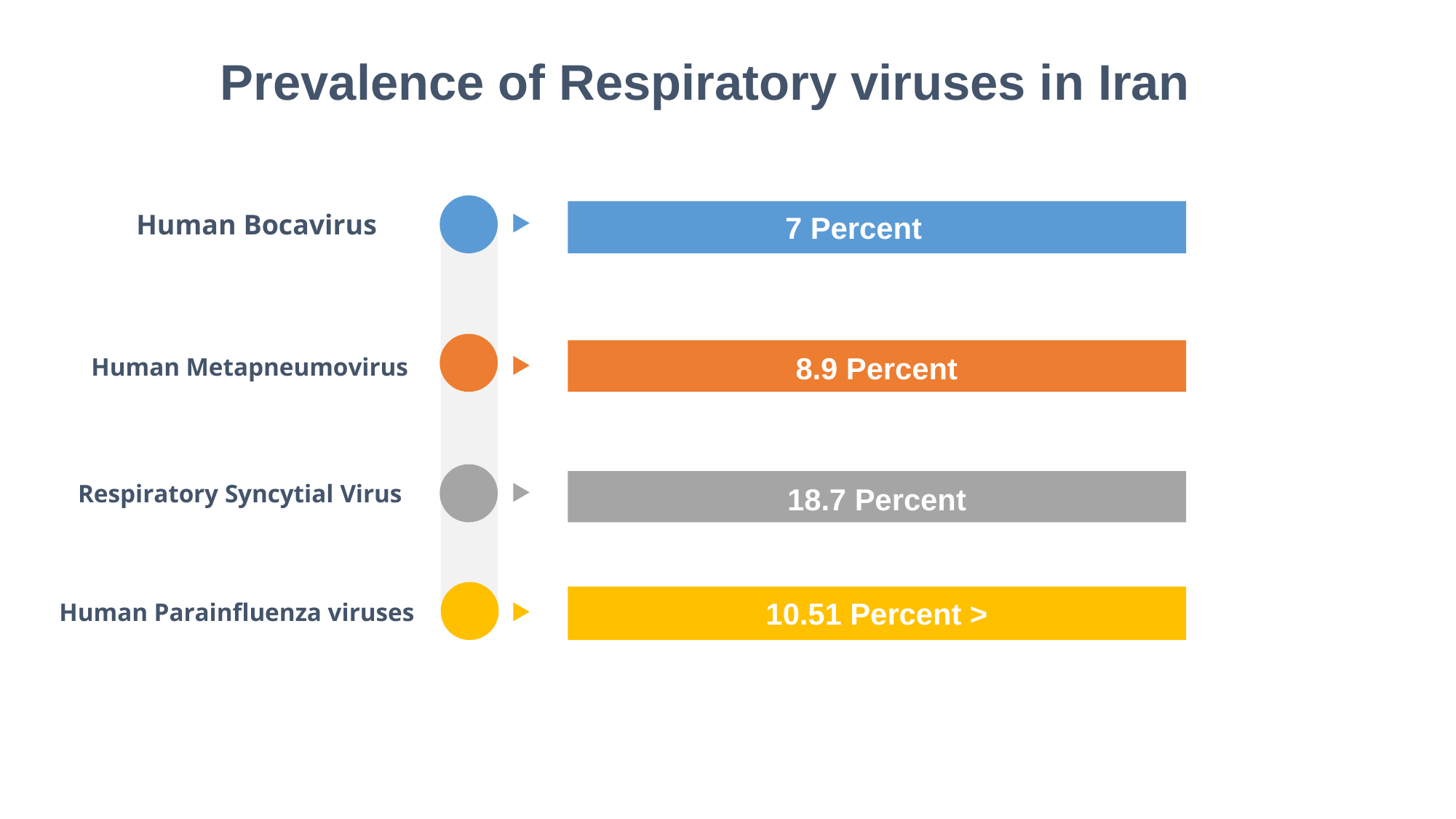

Prevalence of Respiratory viruses in Iran

Human Bocavirus
7 Percent

8.9 Percent
Human Metapneumovirus

Respiratory Syncytial Virus
18.7 Percent

10.51 Percent >
Human Parainfluenza viruses